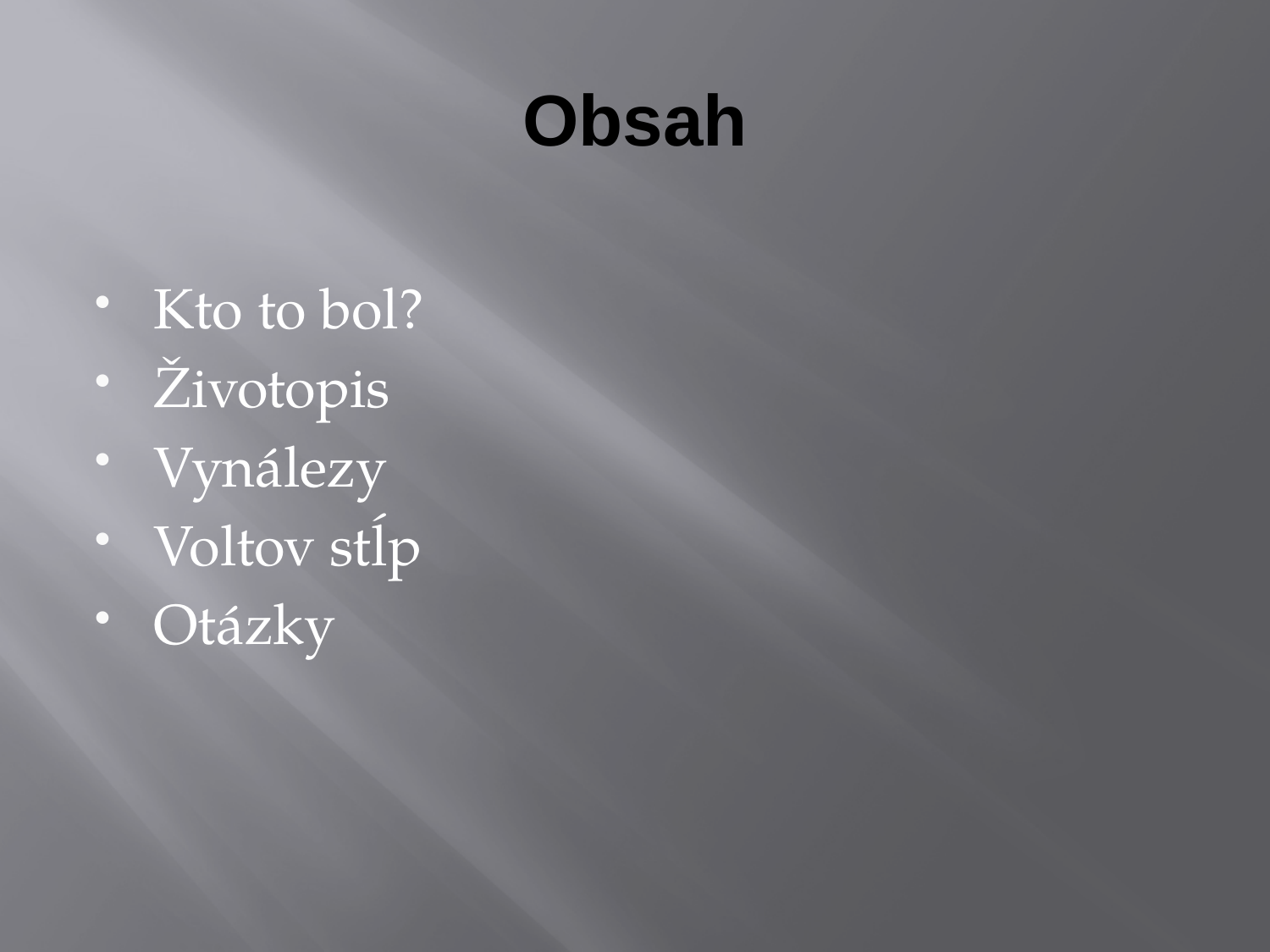

# Obsah
Kto to bol?
Životopis
Vynálezy
Voltov stĺp
Otázky